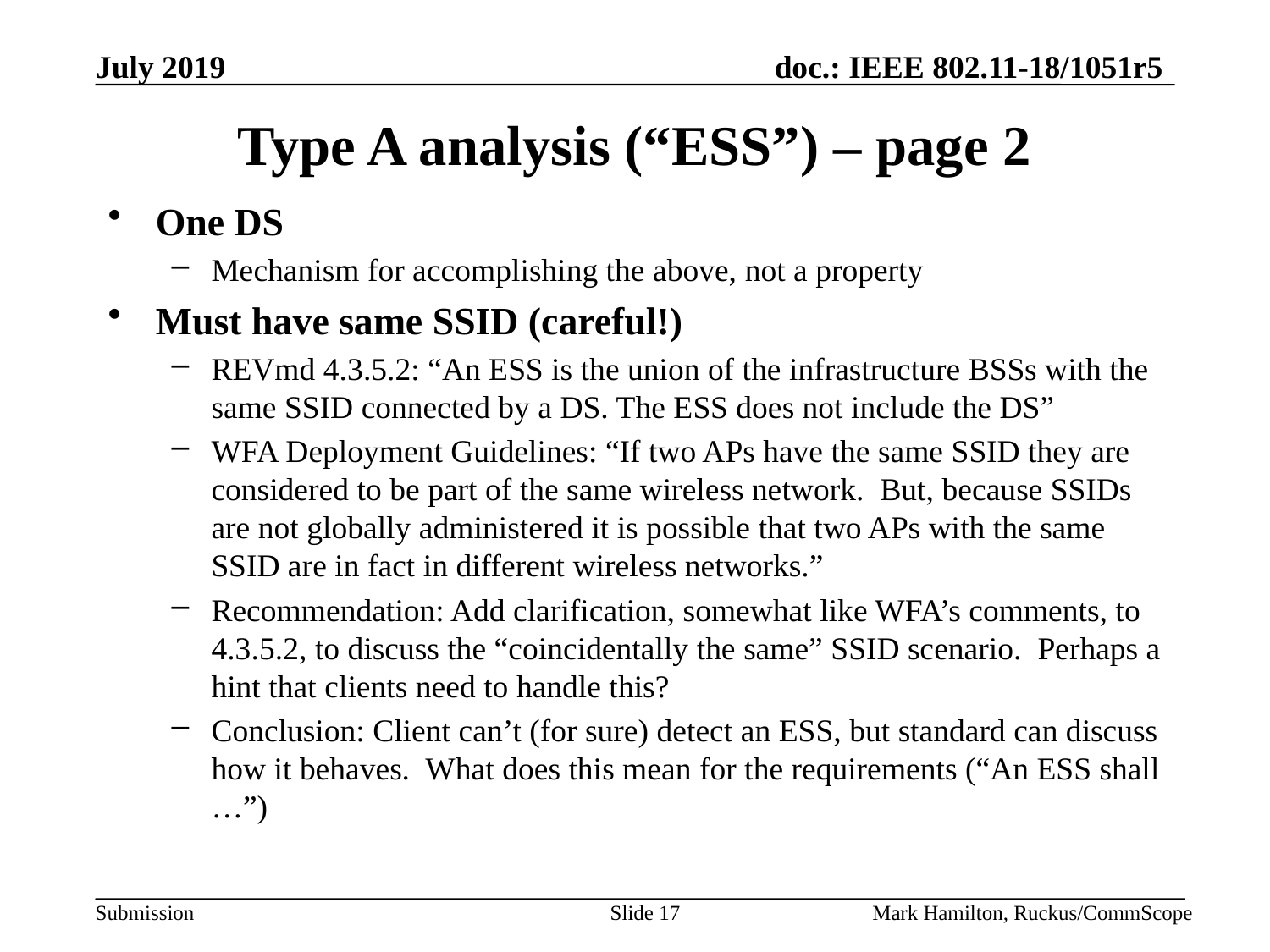

# Type A analysis (“ESS”) – page 2
One DS
Mechanism for accomplishing the above, not a property
Must have same SSID (careful!)
REVmd 4.3.5.2: “An ESS is the union of the infrastructure BSSs with the same SSID connected by a DS. The ESS does not include the DS”
WFA Deployment Guidelines: “If two APs have the same SSID they are considered to be part of the same wireless network.  But, because SSIDs are not globally administered it is possible that two APs with the same SSID are in fact in different wireless networks.”
Recommendation: Add clarification, somewhat like WFA’s comments, to 4.3.5.2, to discuss the “coincidentally the same” SSID scenario.  Perhaps a hint that clients need to handle this?
Conclusion: Client can’t (for sure) detect an ESS, but standard can discuss how it behaves.  What does this mean for the requirements (“An ESS shall …”)